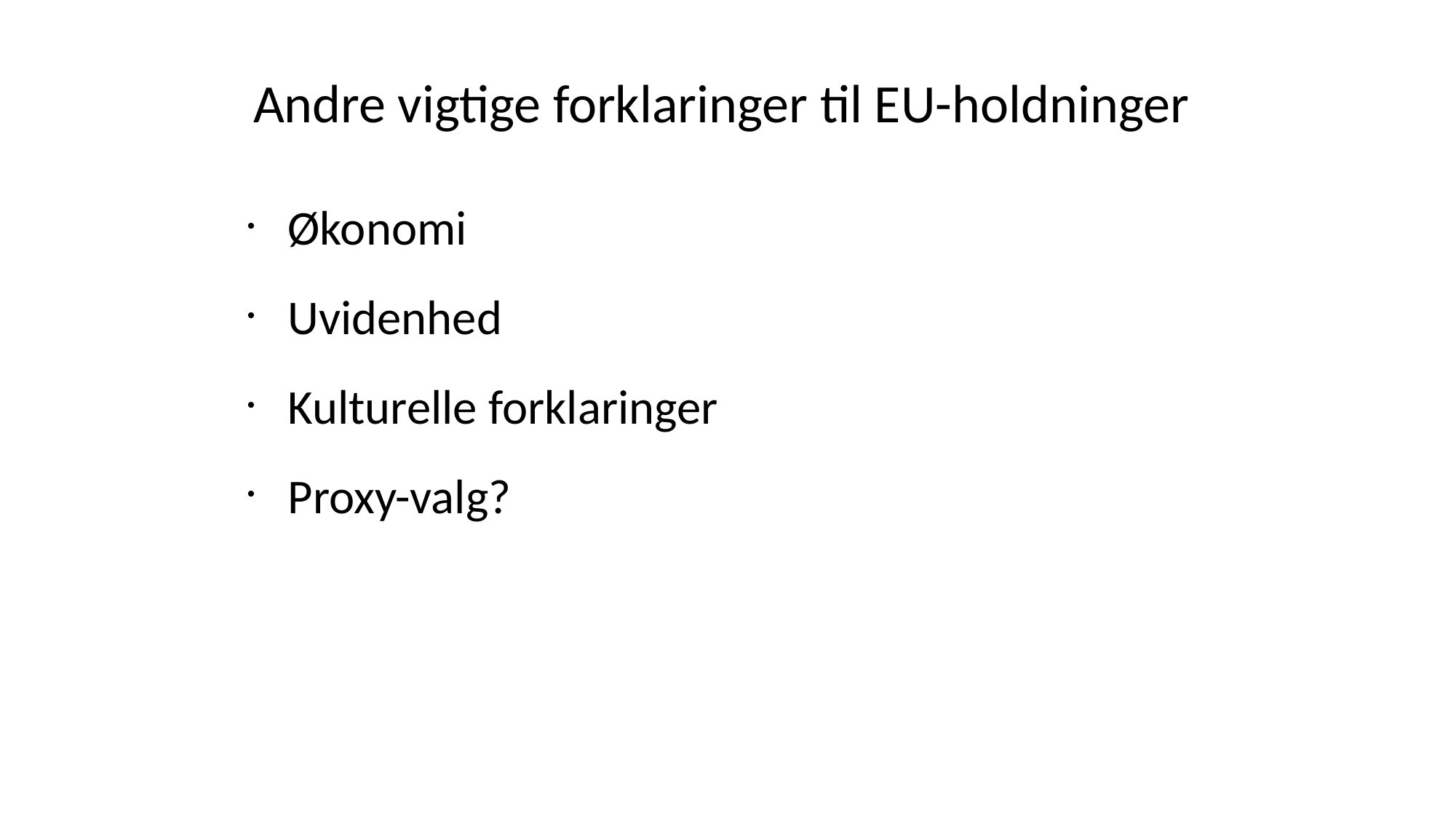

# Andre vigtige forklaringer til EU-holdninger
Økonomi
Uvidenhed
Kulturelle forklaringer
Proxy-valg?